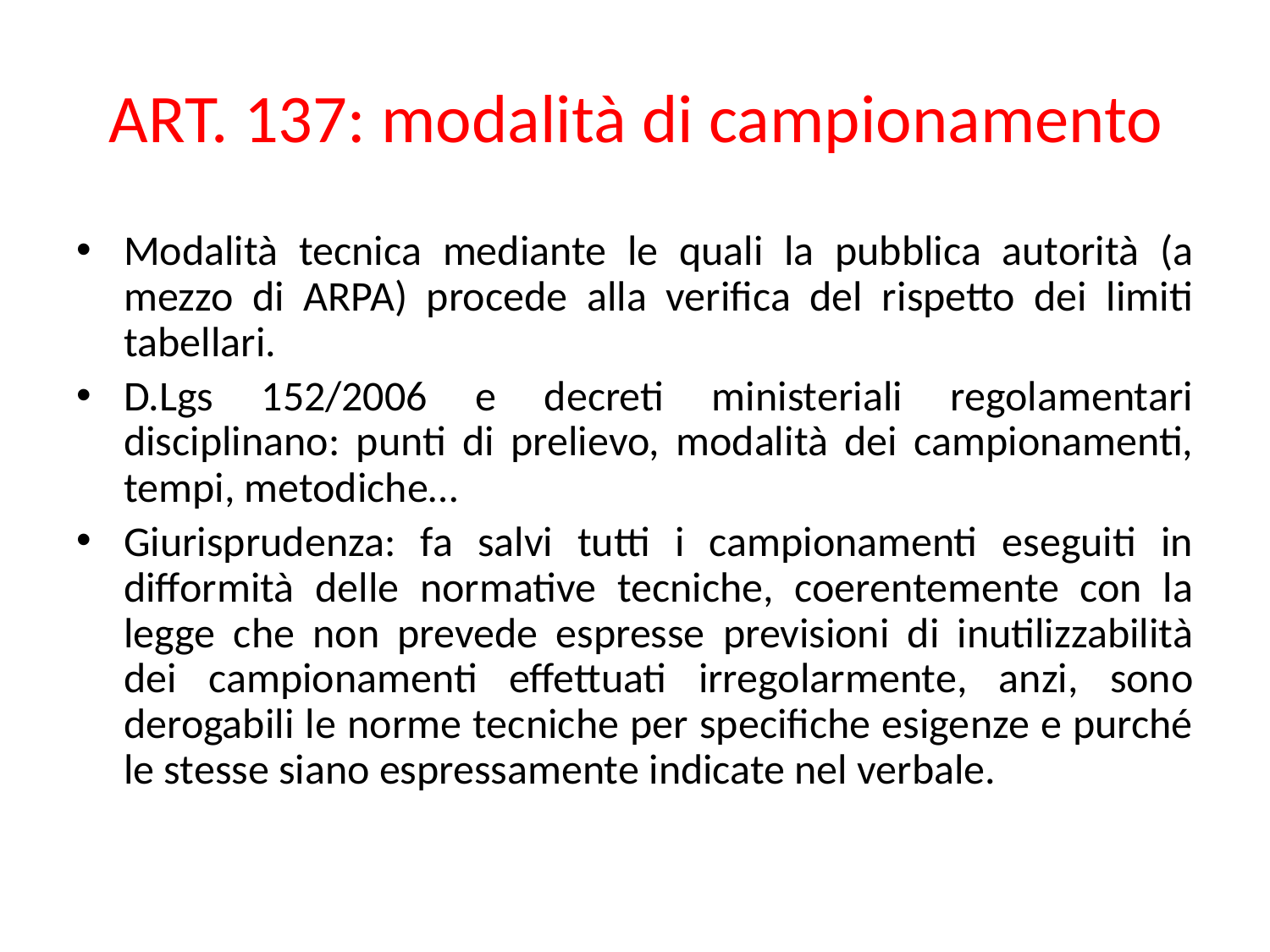

# ART. 137: modalità di campionamento
Modalità tecnica mediante le quali la pubblica autorità (a mezzo di ARPA) procede alla verifica del rispetto dei limiti tabellari.
D.Lgs 152/2006 e decreti ministeriali regolamentari disciplinano: punti di prelievo, modalità dei campionamenti, tempi, metodiche…
Giurisprudenza: fa salvi tutti i campionamenti eseguiti in difformità delle normative tecniche, coerentemente con la legge che non prevede espresse previsioni di inutilizzabilità dei campionamenti effettuati irregolarmente, anzi, sono derogabili le norme tecniche per specifiche esigenze e purché le stesse siano espressamente indicate nel verbale.